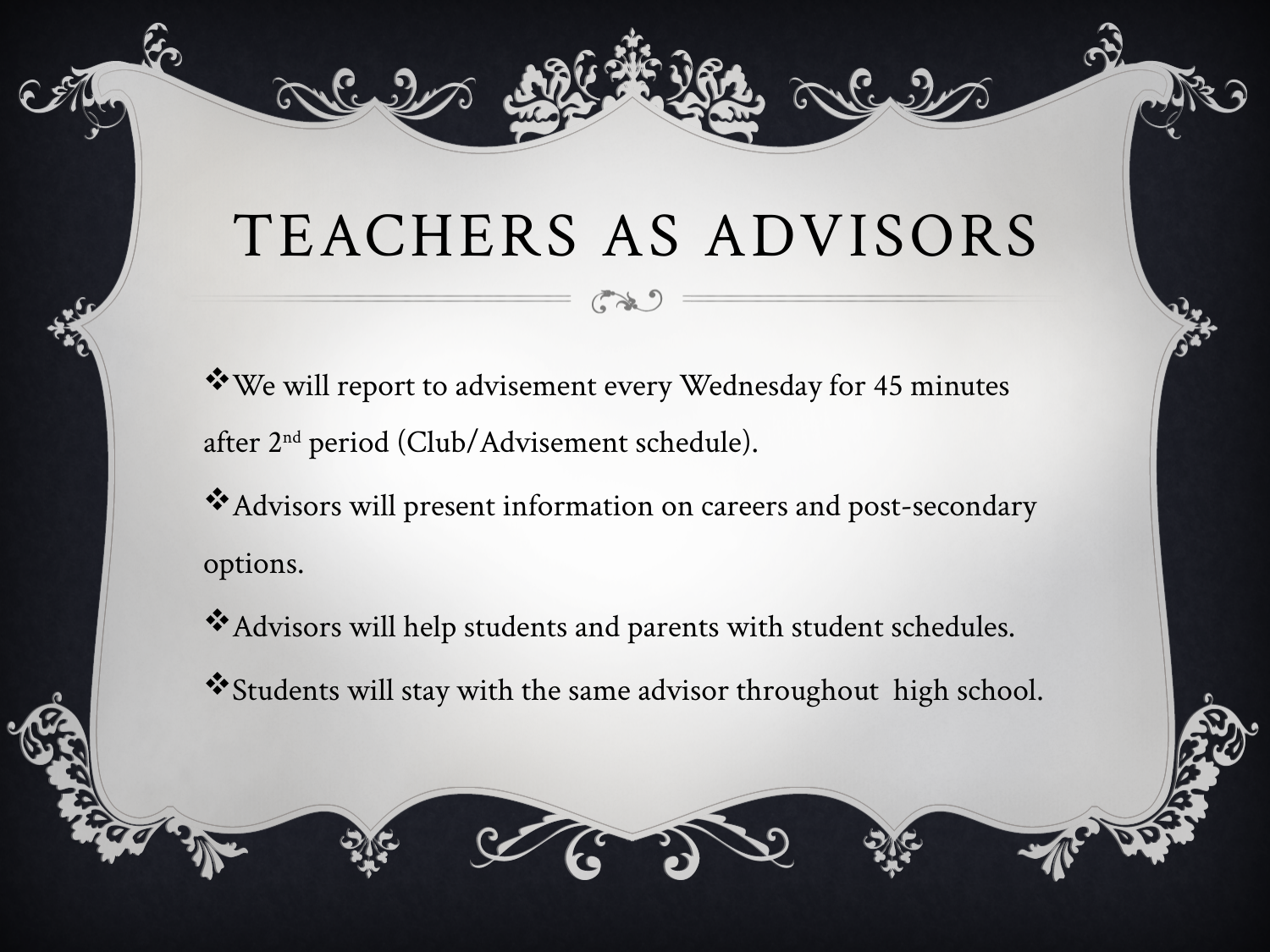

# Teachers as advisors
We will report to advisement every Wednesday for 45 minutes after 2nd period (Club/Advisement schedule).
Advisors will present information on careers and post-secondary options.
Advisors will help students and parents with student schedules.
Students will stay with the same advisor throughout  high school.